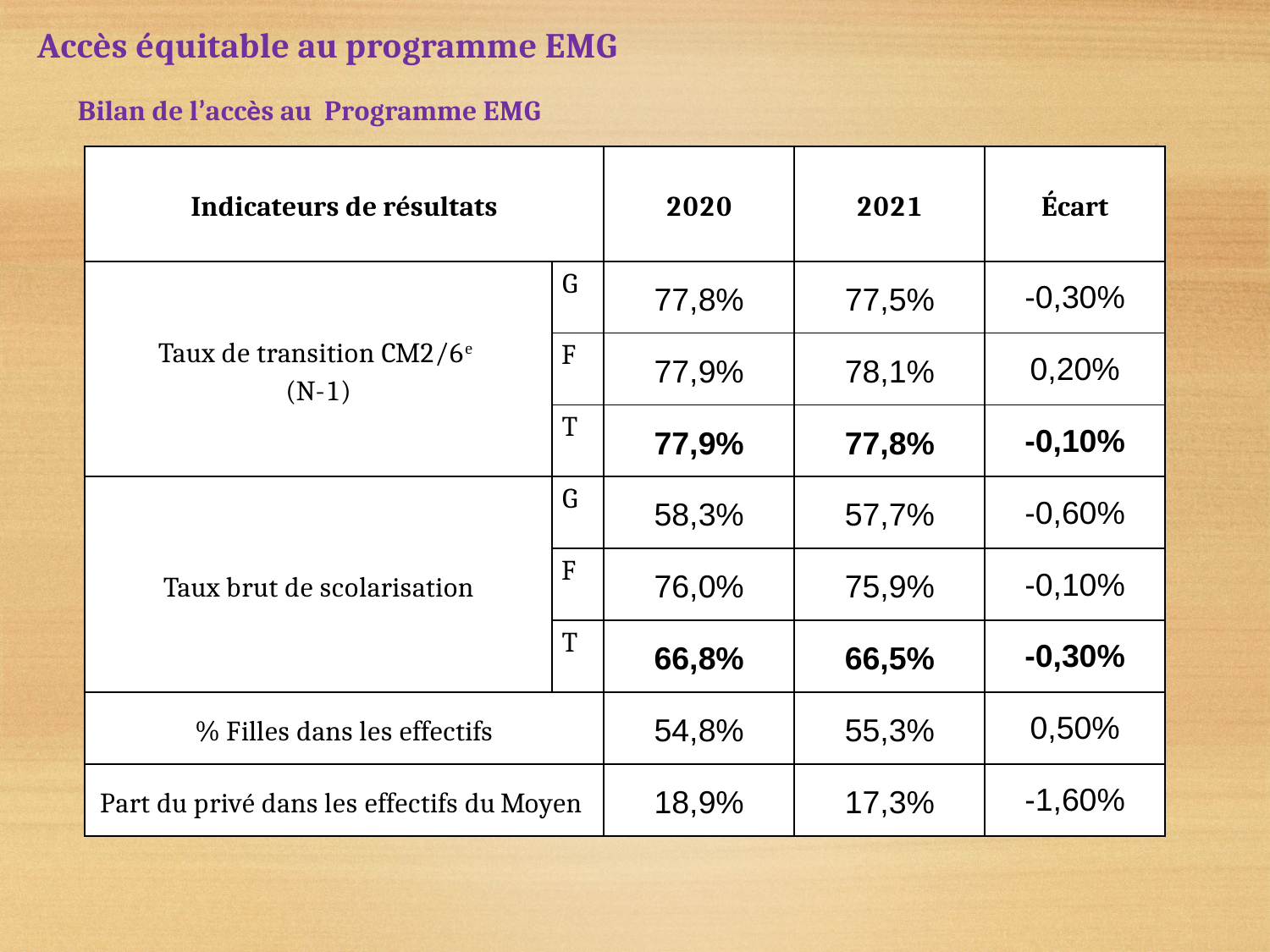

Accès équitable au programme EMG
Bilan de l’accès au  Programme EMG
| Indicateurs de résultats |  | 2020 | 2021 | Écart |
| --- | --- | --- | --- | --- |
| Taux de transition CM2/6e (N-1) | G | 77,8% | 77,5% | -0,30% |
|  | F | 77,9% | 78,1% | 0,20% |
|  | T | 77,9% | 77,8% | -0,10% |
| Taux brut de scolarisation | G | 58,3% | 57,7% | -0,60% |
|  | F | 76,0% | 75,9% | -0,10% |
|  | T | 66,8% | 66,5% | -0,30% |
| % Filles dans les effectifs |  | 54,8% | 55,3% | 0,50% |
| Part du privé dans les effectifs du Moyen |  | 18,9% | 17,3% | -1,60% |